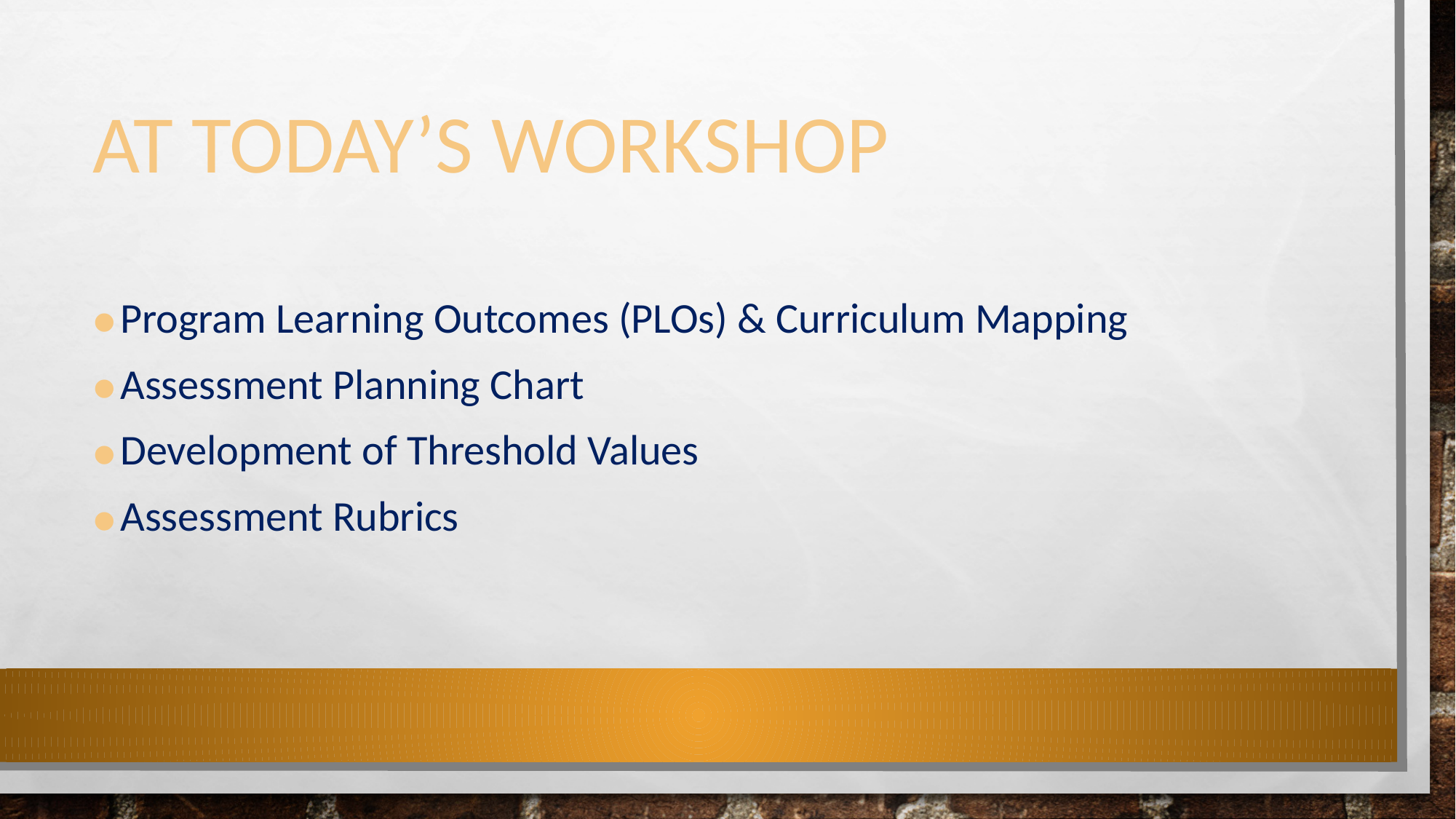

# At today’s Workshop
Program Learning Outcomes (PLOs) & Curriculum Mapping
Assessment Planning Chart
Development of Threshold Values
Assessment Rubrics